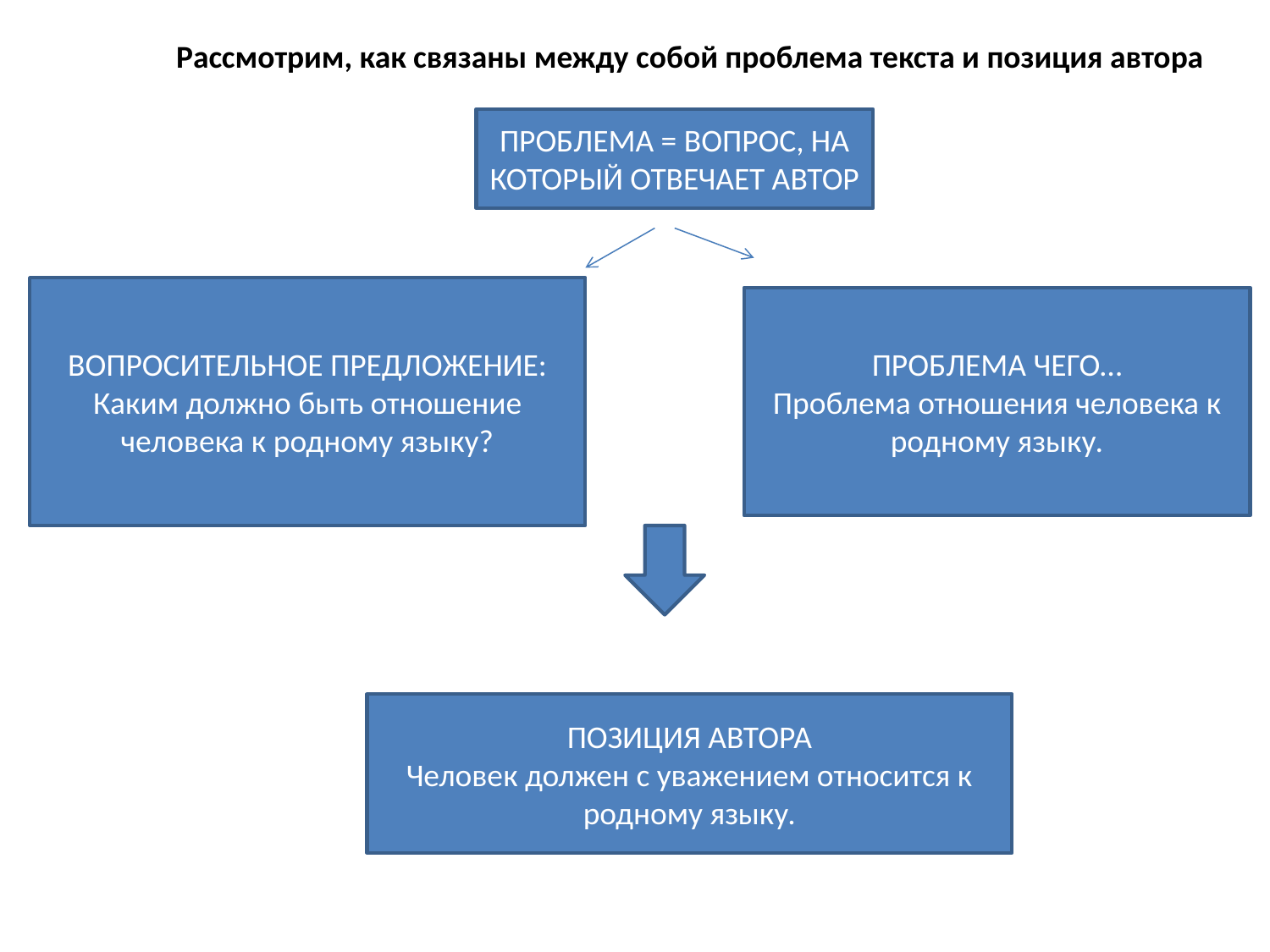

Рассмотрим, как связаны между собой проблема текста и позиция автора
ПРОБЛЕМА = ВОПРОС, НА КОТОРЫЙ ОТВЕЧАЕТ АВТОР
ВОПРОСИТЕЛЬНОЕ ПРЕДЛОЖЕНИЕ:
Каким должно быть отношение человека к родному языку?
ПРОБЛЕМА ЧЕГО…
Проблема отношения человека к родному языку.

ПОЗИЦИЯ АВТОРА
Человек должен с уважением относится к родному языку.